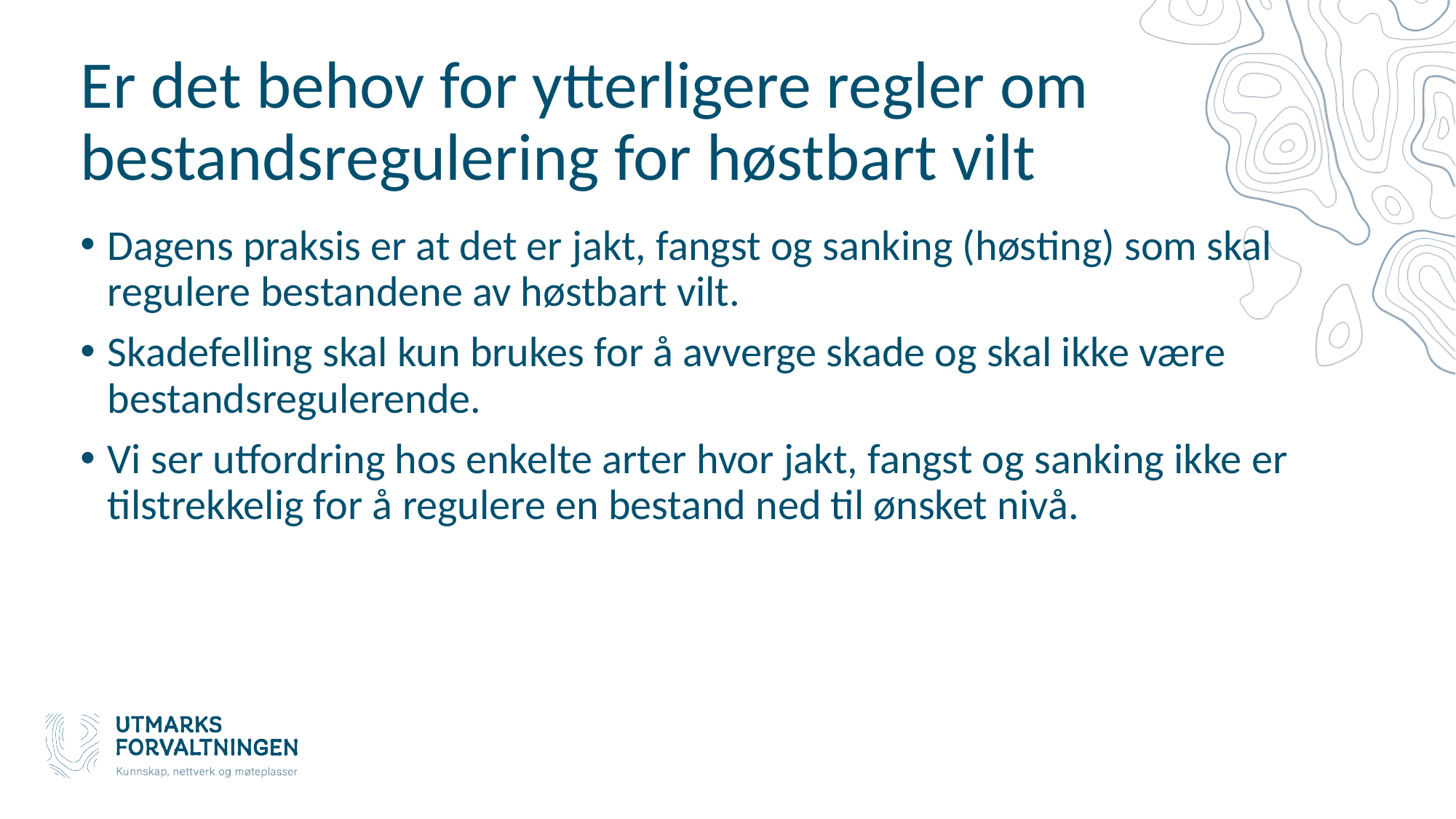

# Er det behov for ytterligere regler om bestandsregulering for høstbart vilt
Dagens praksis er at det er jakt, fangst og sanking (høsting) som skal regulere bestandene av høstbart vilt.
Skadefelling skal kun brukes for å avverge skade og skal ikke være bestandsregulerende.
Vi ser utfordring hos enkelte arter hvor jakt, fangst og sanking ikke er tilstrekkelig for å regulere en bestand ned til ønsket nivå.